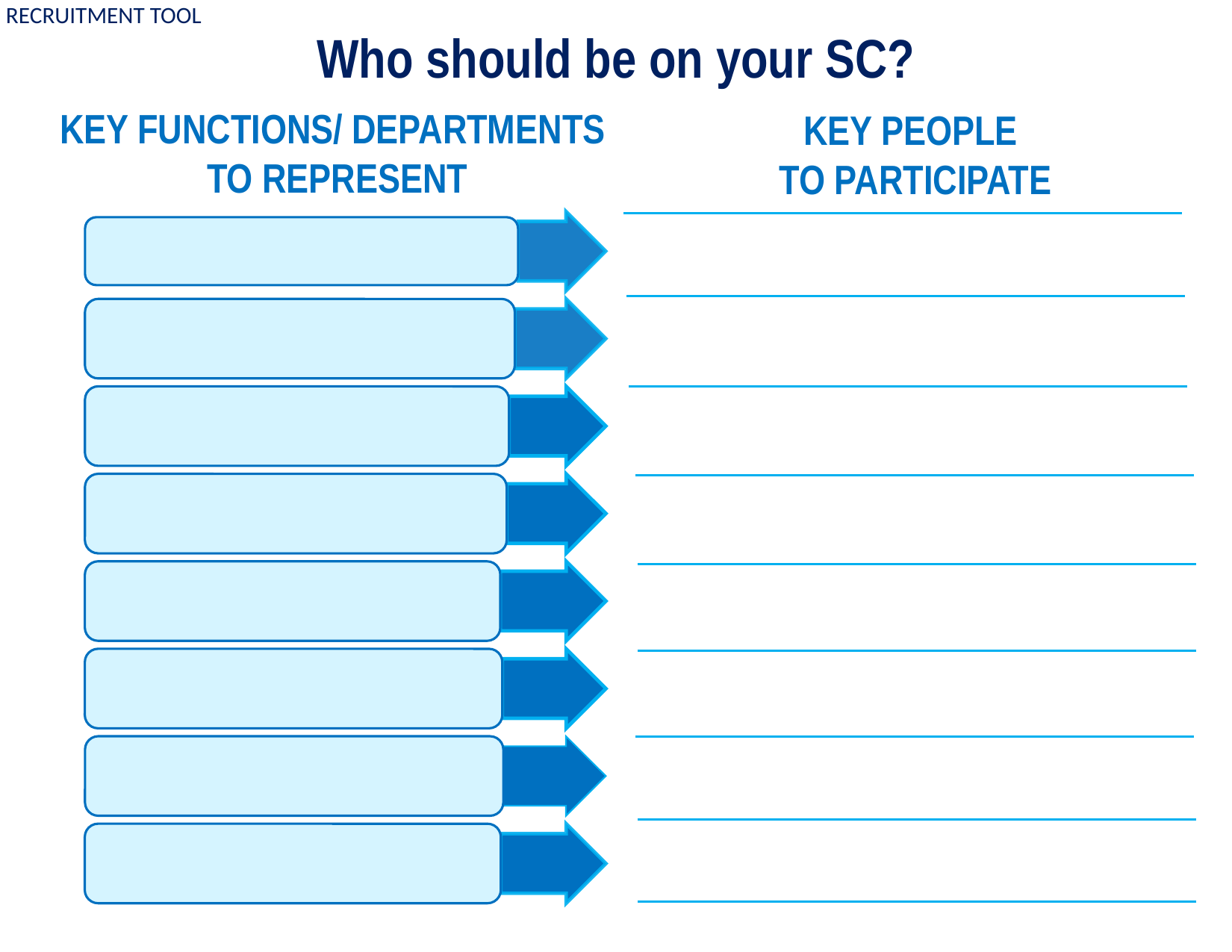

RECRUITMENT TOOL
# Who should be on your SC?
KEY PEOPLE
TO PARTICIPATE
KEY FUNCTIONS/ DEPARTMENTS
TO REPRESENT